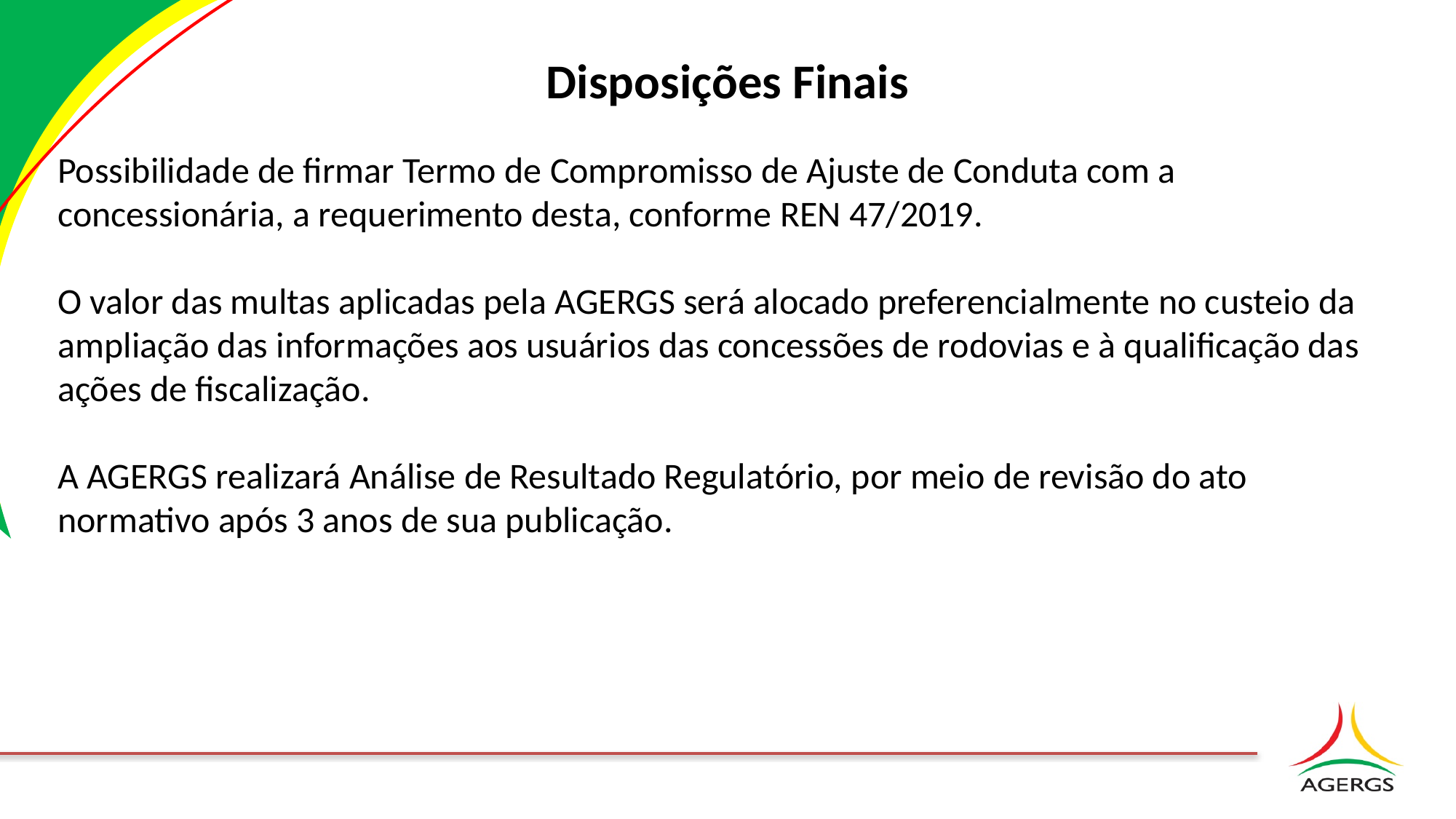

# Disposições Finais

Possibilidade de firmar Termo de Compromisso de Ajuste de Conduta com a concessionária, a requerimento desta, conforme REN 47/2019.

O valor das multas aplicadas pela AGERGS será alocado preferencialmente no custeio da ampliação das informações aos usuários das concessões de rodovias e à qualificação das ações de fiscalização.

A AGERGS realizará Análise de Resultado Regulatório, por meio de revisão do ato normativo após 3 anos de sua publicação.